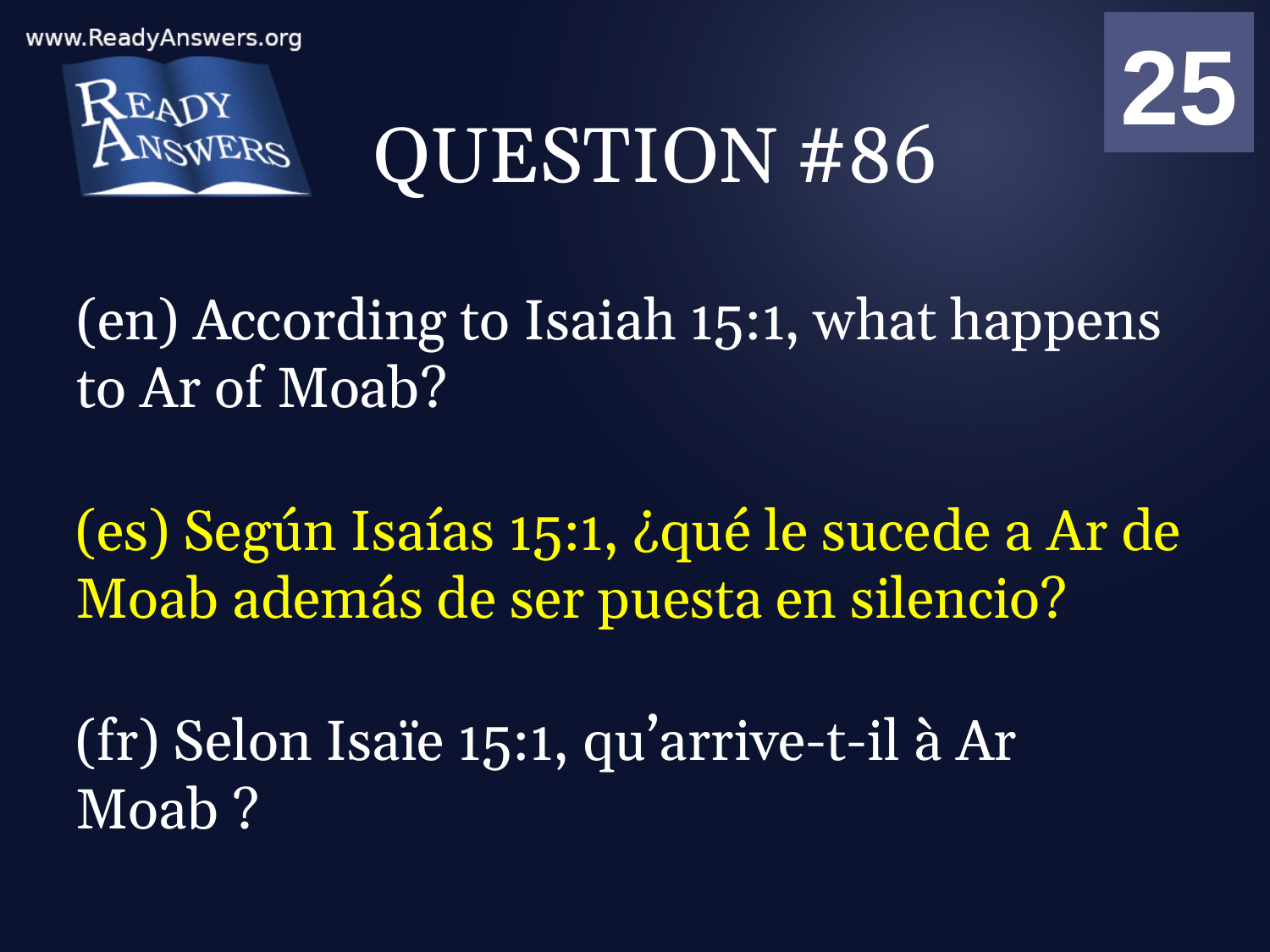

01
02
03
04
05
06
07
08
09
10
11
12
13
14
15
16
17
18
19
20
21
22
23
24
25
00
# QUESTION #86
(en) According to Isaiah 15:1, what happens to Ar of Moab?
(es) Según Isaías 15:1, ¿qué le sucede a Ar de Moab además de ser puesta en silencio?
(fr) Selon Isaïe 15:1, qu’arrive-t-il à Ar Moab ?